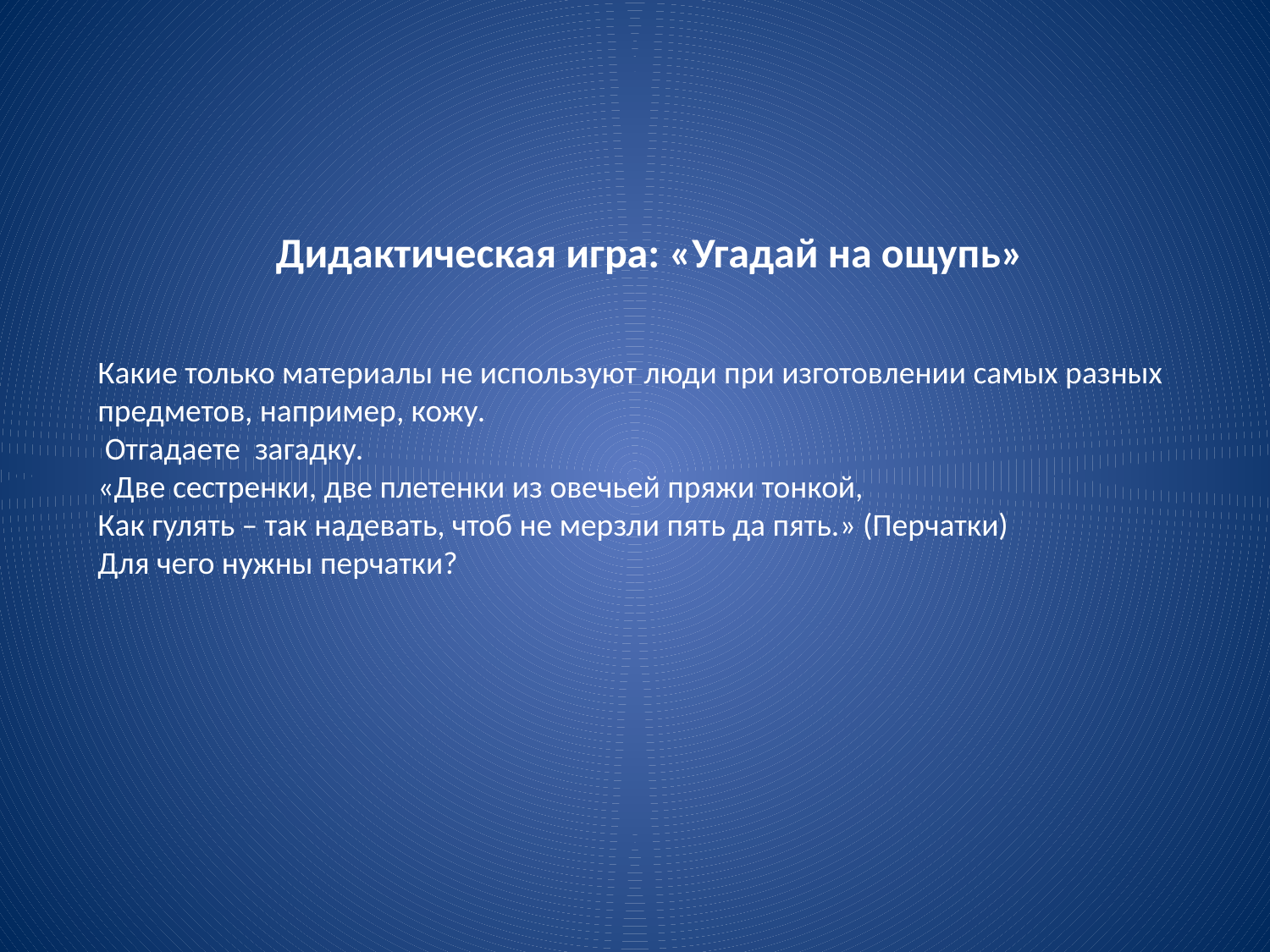

Дидактическая игра: «Угадай на ощупь»

Какие только материалы не используют люди при изготовлении самых разных предметов, например, кожу.
 Отгадаете  загадку.
«Две сестренки, две плетенки из овечьей пряжи тонкой,
Как гулять – так надевать, чтоб не мерзли пять да пять.» (Перчатки)
Для чего нужны перчатки?